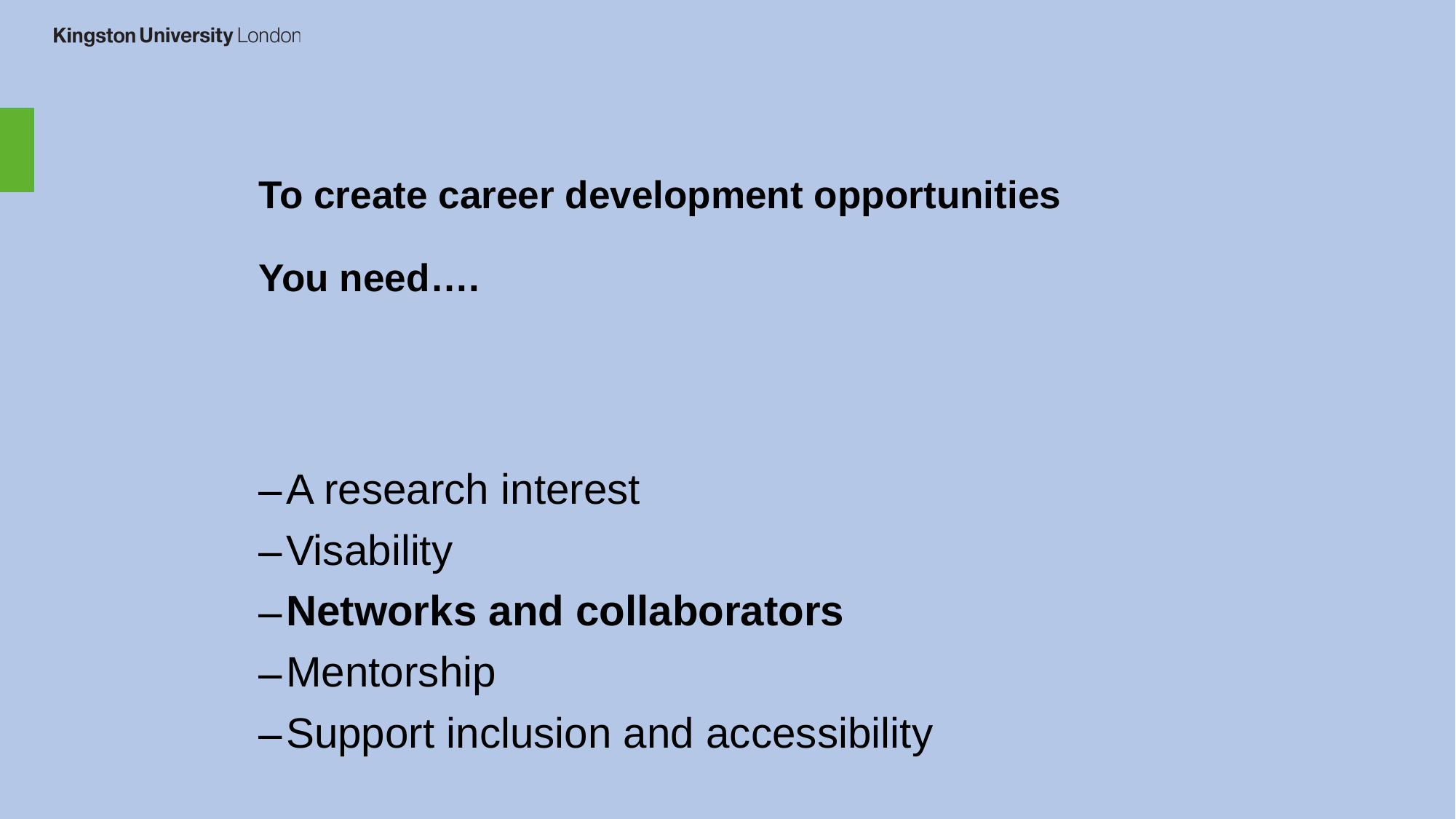

# To create career development opportunities You need….

A research interest
Visability
Networks and collaborators
Mentorship
Support inclusion and accessibility